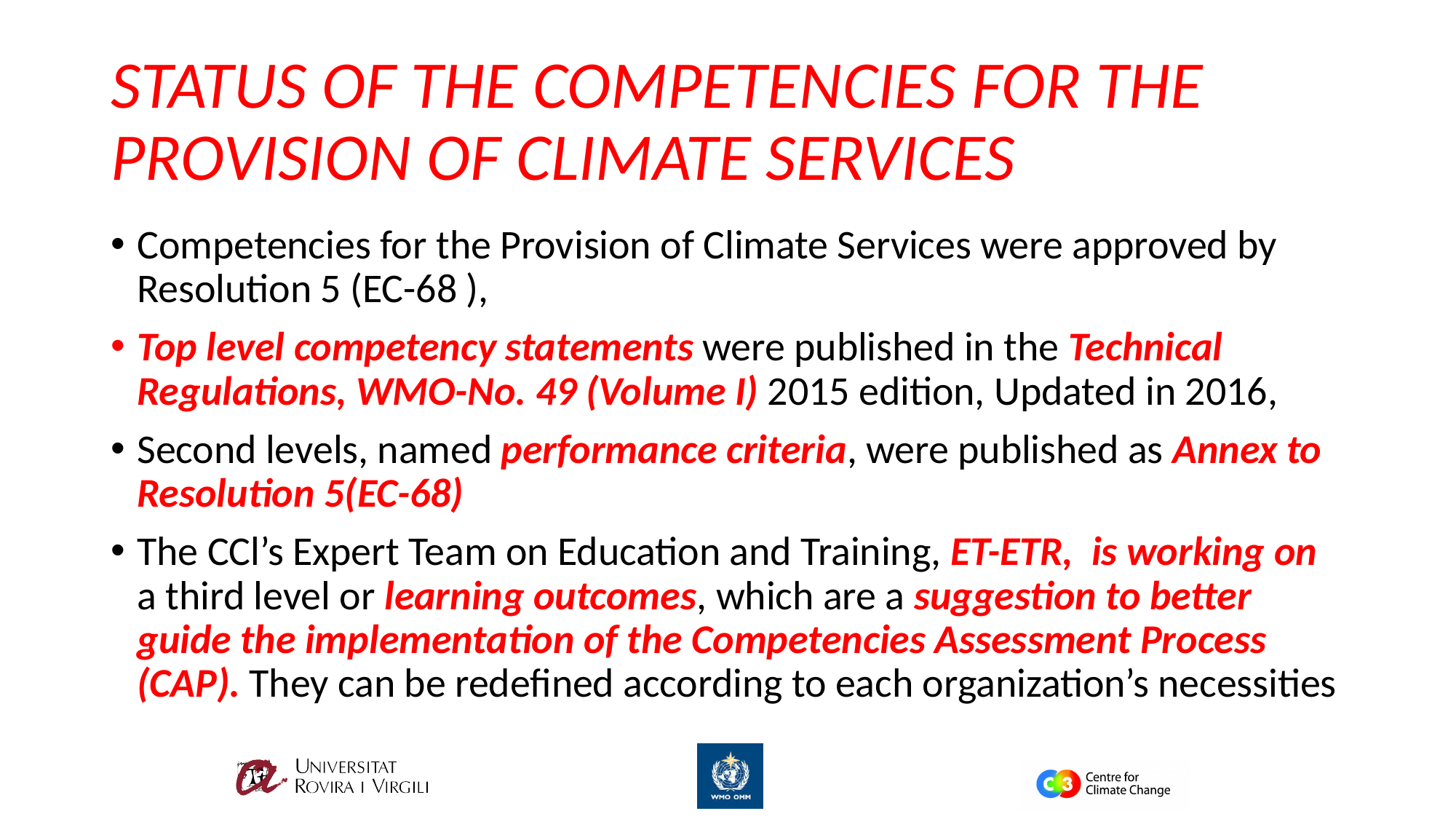

# STATUS OF THE COMPETENCIES FOR THE PROVISION OF CLIMATE SERVICES
Competencies for the Provision of Climate Services were approved by Resolution 5 (EC-68 ),
Top level competency statements were published in the Technical Regulations, WMO-No. 49 (Volume I) 2015 edition, Updated in 2016,
Second levels, named performance criteria, were published as Annex to Resolution 5(EC-68)
The CCl’s Expert Team on Education and Training, ET-ETR,  is working on a third level or learning outcomes, which are a suggestion to better guide the implementation of the Competencies Assessment Process (CAP). They can be redefined according to each organization’s necessities